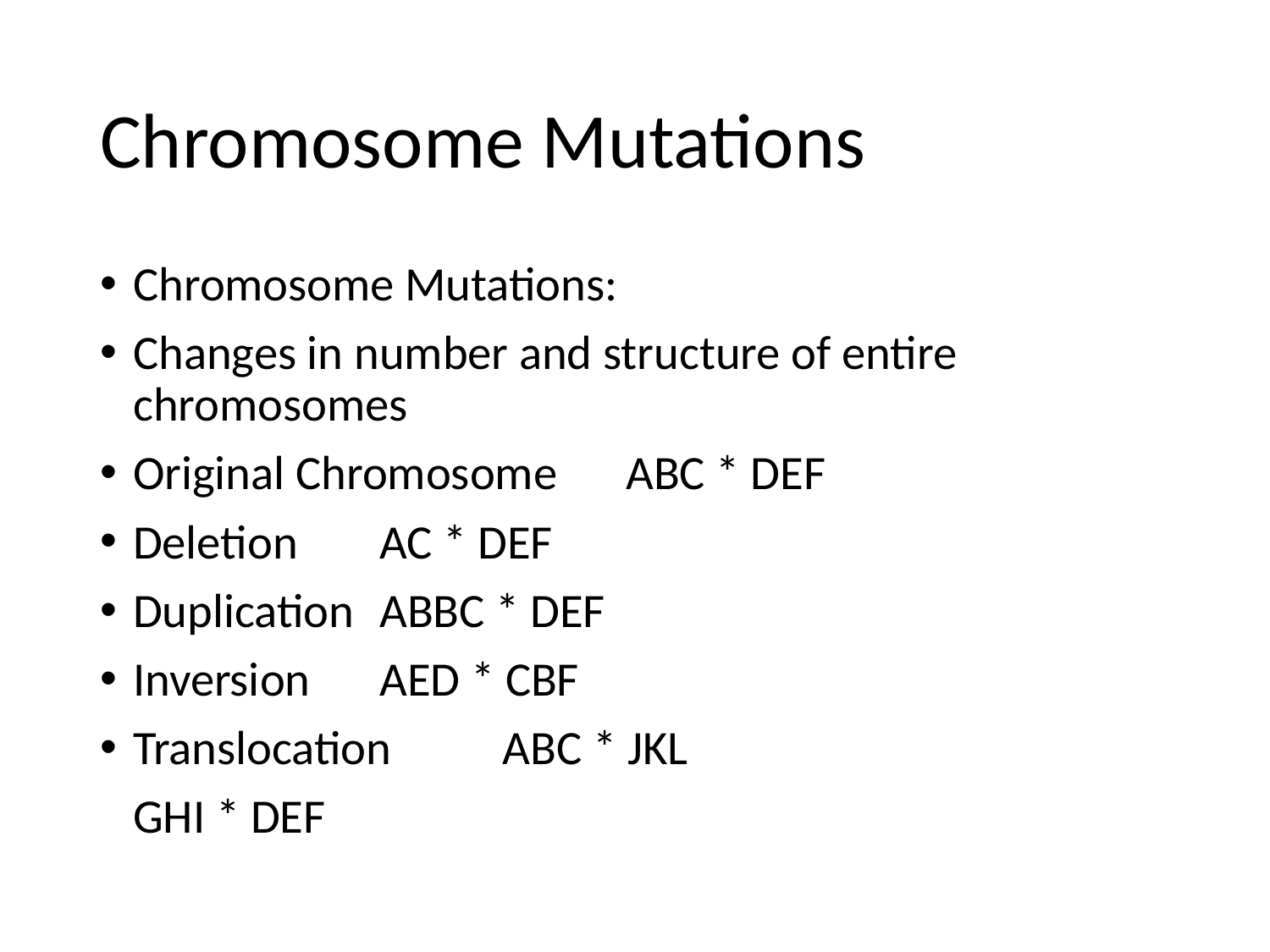

# Chromosome Mutations
Chromosome Mutations:
Changes in number and structure of entire chromosomes
Original Chromosome 		ABC * DEF
Deletion				AC * DEF
Duplication				ABBC * DEF
Inversion				AED * CBF
Translocation			ABC * JKL
						GHI * DEF